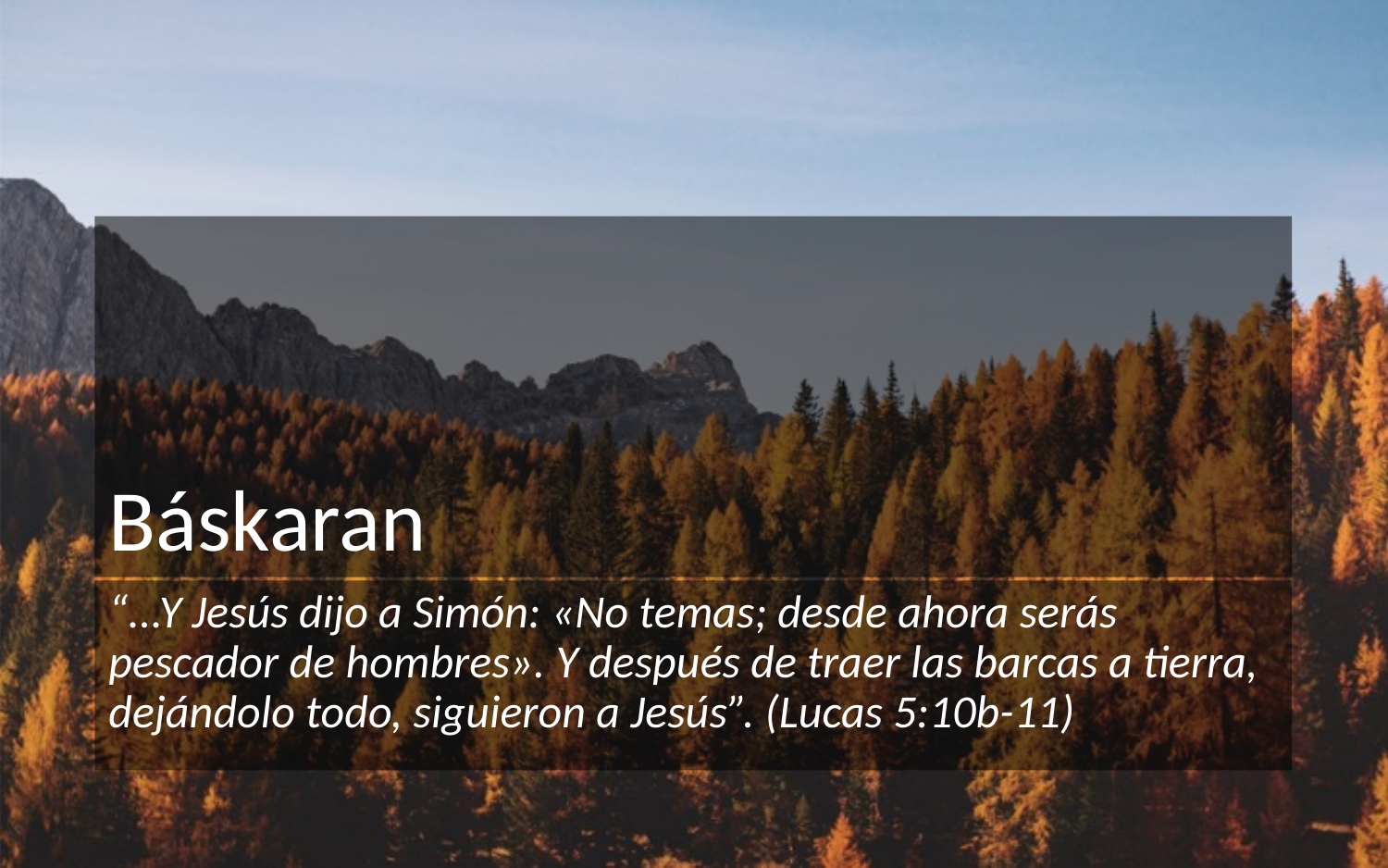

# Báskaran
“...Y Jesús dijo a Simón: «No temas; desde ahora serás pescador de hombres». Y después de traer las barcas a tierra, dejándolo todo, siguieron a Jesús”. (Lucas 5:10b-11)